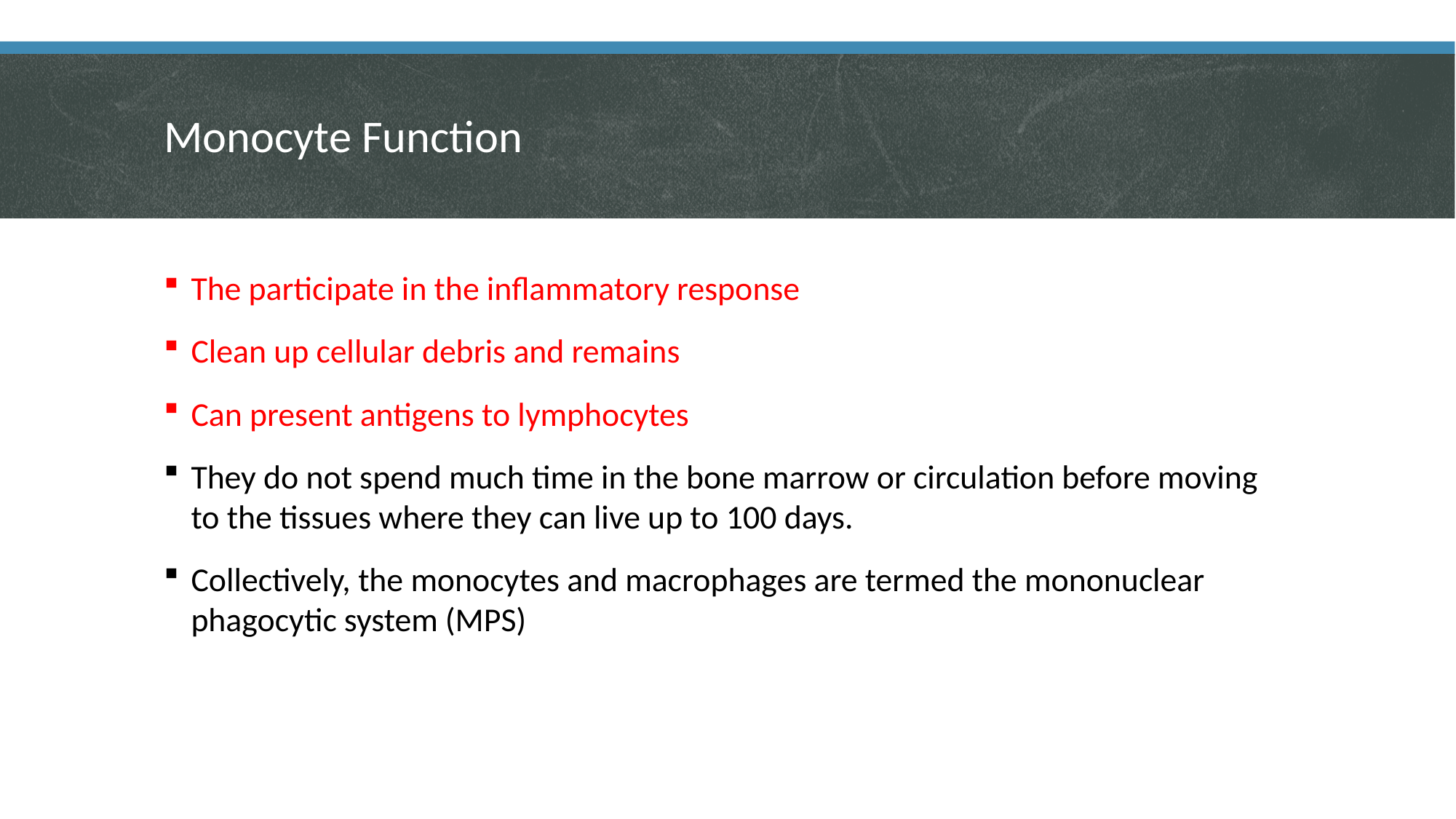

# Monocyte Function
The participate in the inflammatory response
Clean up cellular debris and remains
Can present antigens to lymphocytes
They do not spend much time in the bone marrow or circulation before moving to the tissues where they can live up to 100 days.
Collectively, the monocytes and macrophages are termed the mononuclear phagocytic system (MPS)